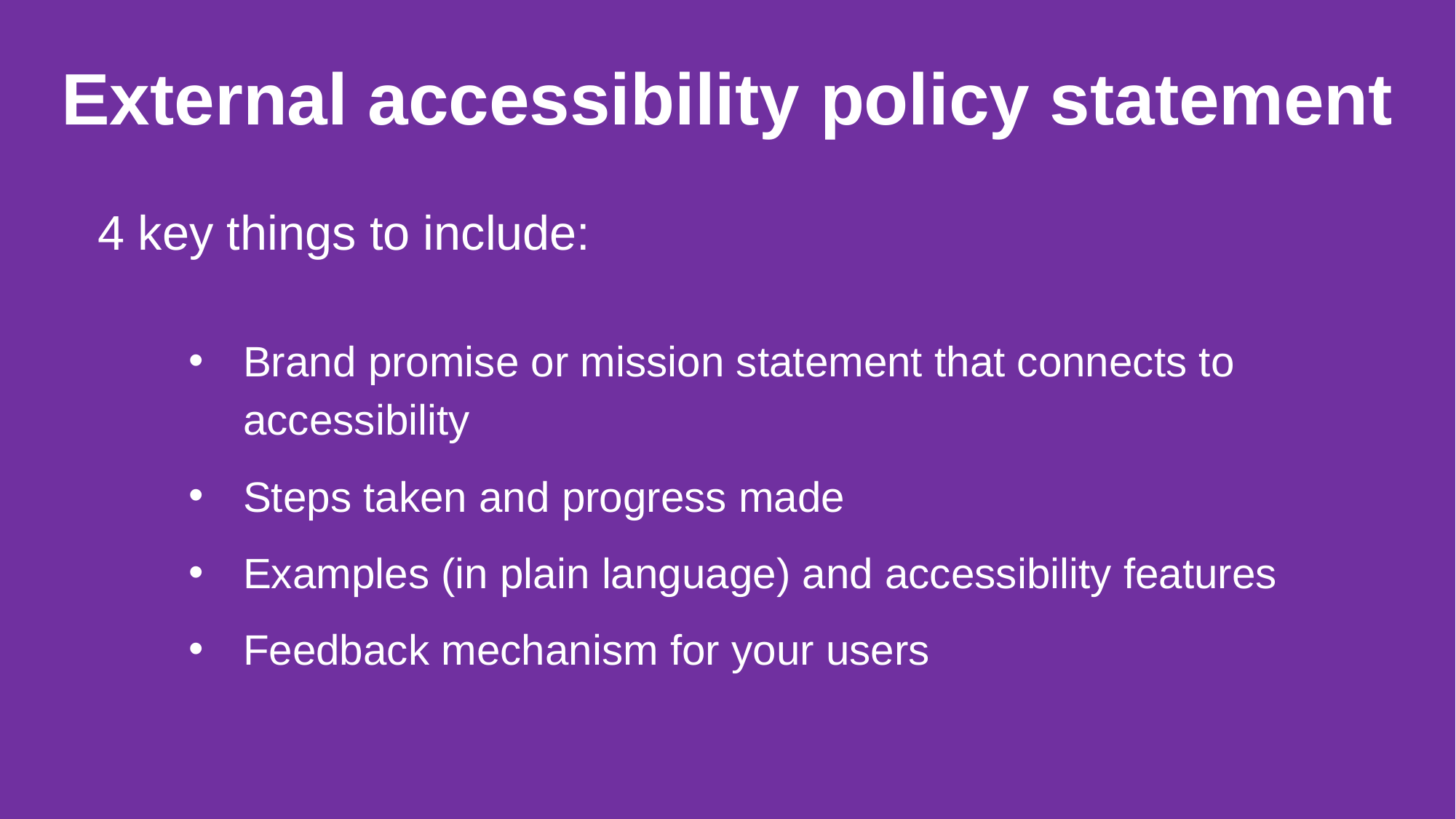

# External accessibility policy statement
4 key things to include:

Brand promise or mission statement that connects to accessibility
Steps taken and progress made
Examples (in plain language) and accessibility features
Feedback mechanism for your users